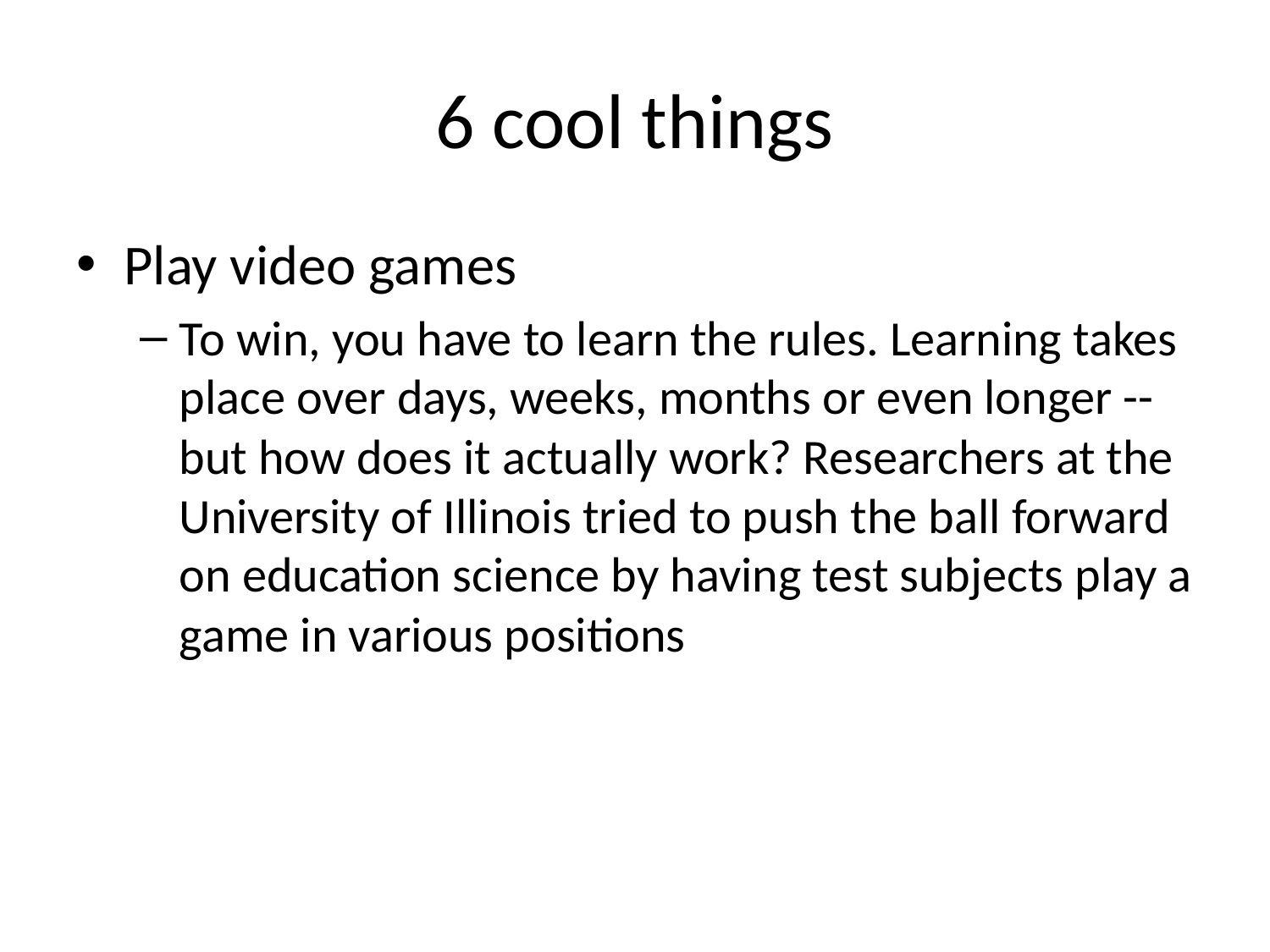

# 6 cool things
Play video games
To win, you have to learn the rules. Learning takes place over days, weeks, months or even longer -- but how does it actually work? Researchers at the University of Illinois tried to push the ball forward on education science by having test subjects play a game in various positions